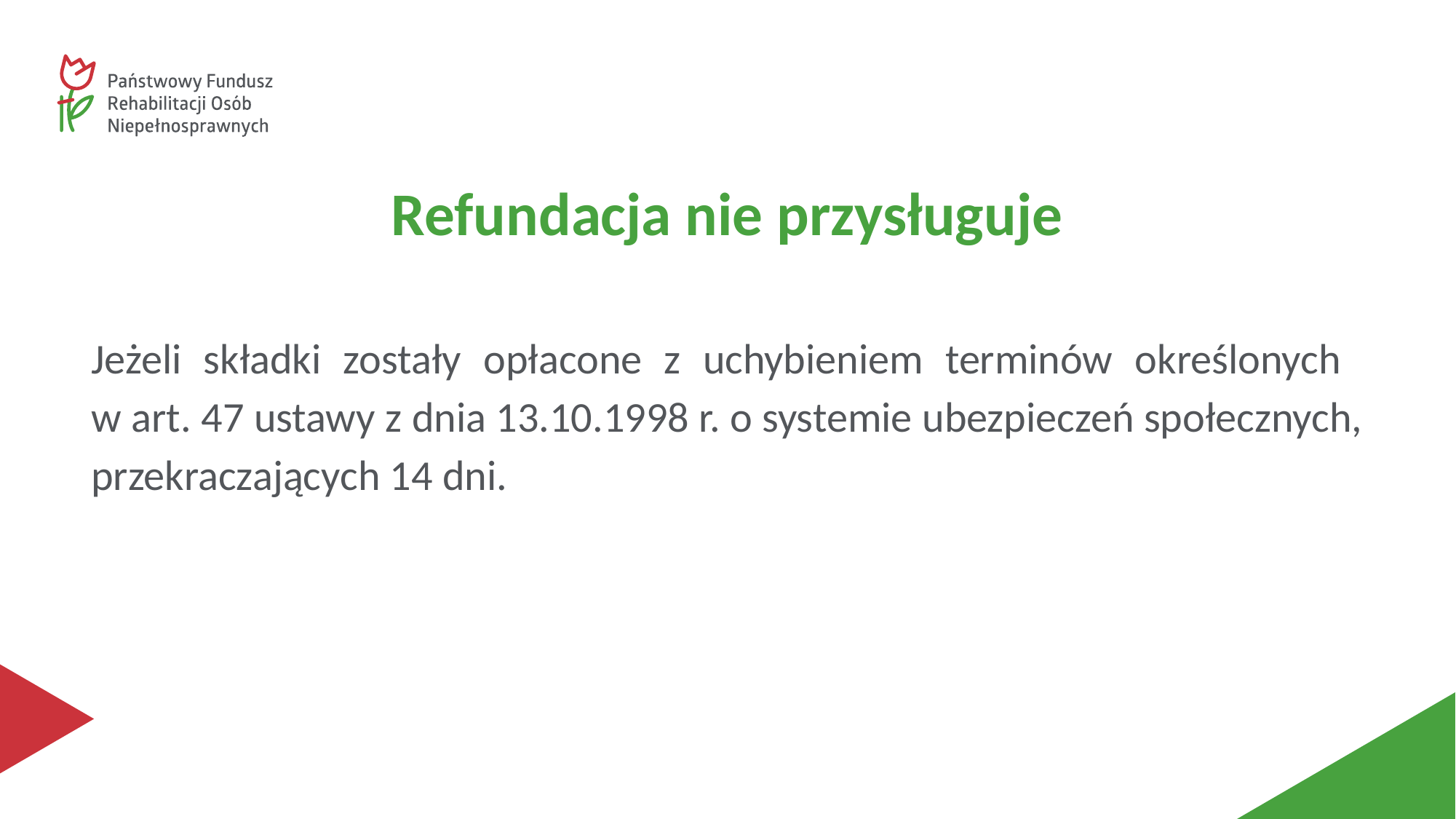

#
Refundacja nie przysługuje

Jeżeli składki zostały opłacone z uchybieniem terminów określonych
w art. 47 ustawy z dnia 13.10.1998 r. o systemie ubezpieczeń społecznych, przekraczających 14 dni.